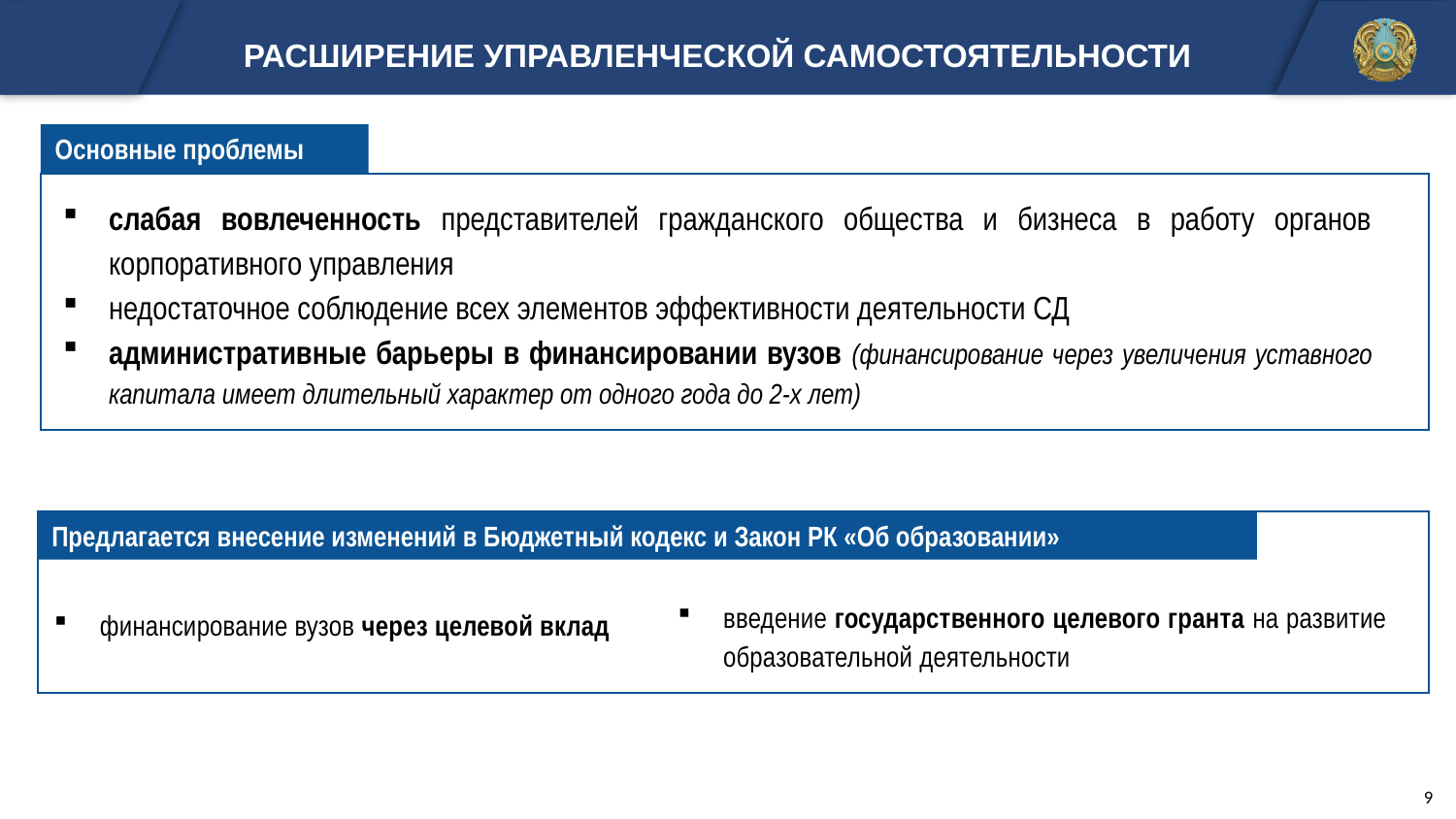

РАСШИРЕНИЕ УПРАВЛЕНЧЕСКОЙ САМОСТОЯТЕЛЬНОСТИ

Основные проблемы

слабая вовлеченность представителей гражданского общества и бизнеса в работу органов корпоративного управления
недостаточное соблюдение всех элементов эффективности деятельности СД
административные барьеры в финансировании вузов (финансирование через увеличения уставного капитала имеет длительный характер от одного года до 2-х лет)

Предлагается внесение изменений в Бюджетный кодекс и Закон РК «Об образовании»
введение государственного целевого гранта на развитие образовательной деятельности
финансирование вузов через целевой вклад
9